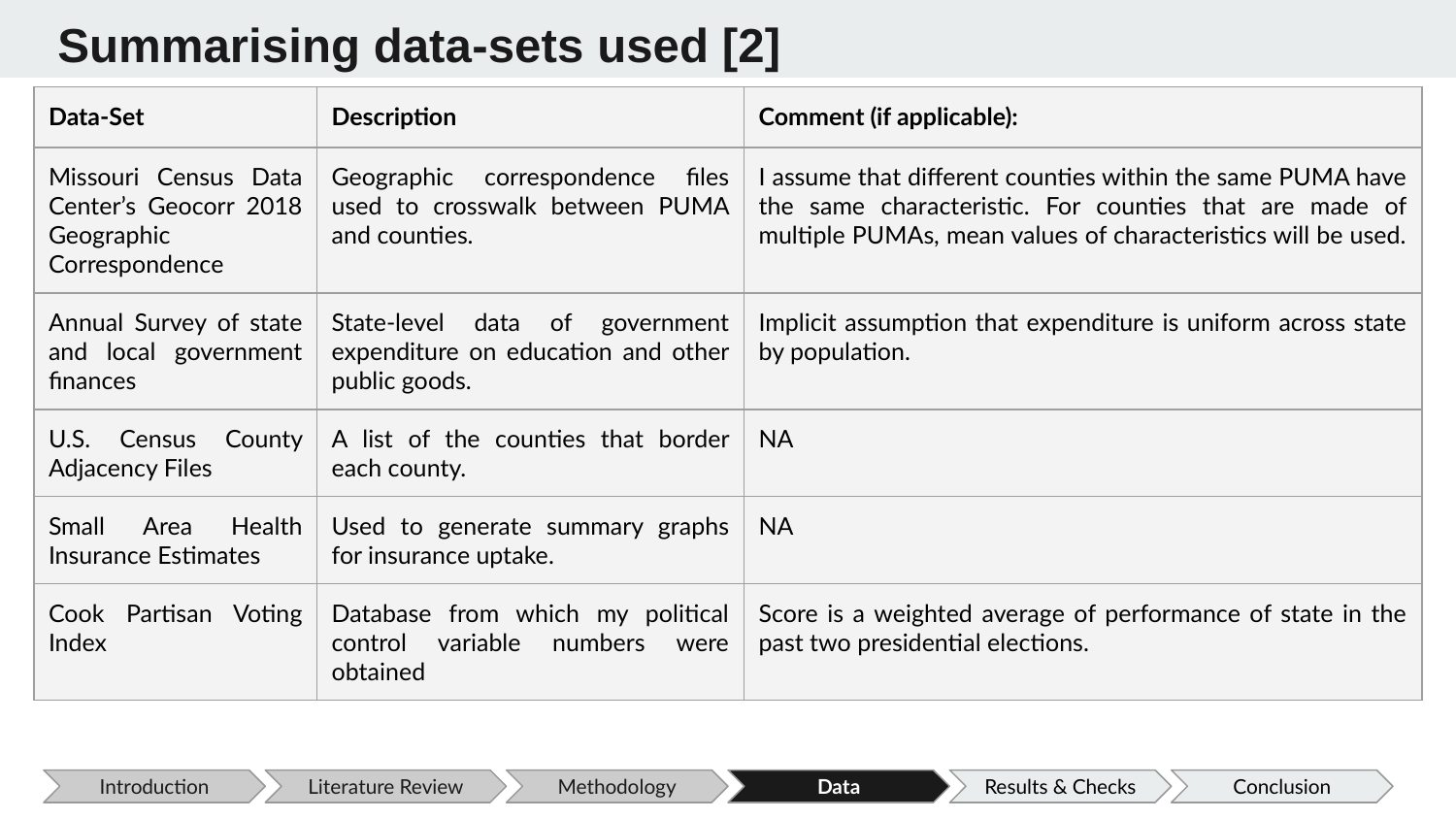

# Summarising data-sets used [2]
| Data-Set | Description | Comment (if applicable): |
| --- | --- | --- |
| Missouri Census Data Center’s Geocorr 2018 Geographic Correspondence | Geographic correspondence files used to crosswalk between PUMA and counties. | I assume that different counties within the same PUMA have the same characteristic. For counties that are made of multiple PUMAs, mean values of characteristics will be used. |
| Annual Survey of state and local government finances | State-level data of government expenditure on education and other public goods. | Implicit assumption that expenditure is uniform across state by population. |
| U.S. Census County Adjacency Files | A list of the counties that border each county. | NA |
| Small Area Health Insurance Estimates | Used to generate summary graphs for insurance uptake. | NA |
| Cook Partisan Voting Index | Database from which my political control variable numbers were obtained | Score is a weighted average of performance of state in the past two presidential elections. |
Introduction
Literature Review
Methodology
Data
Results & Checks
Conclusion